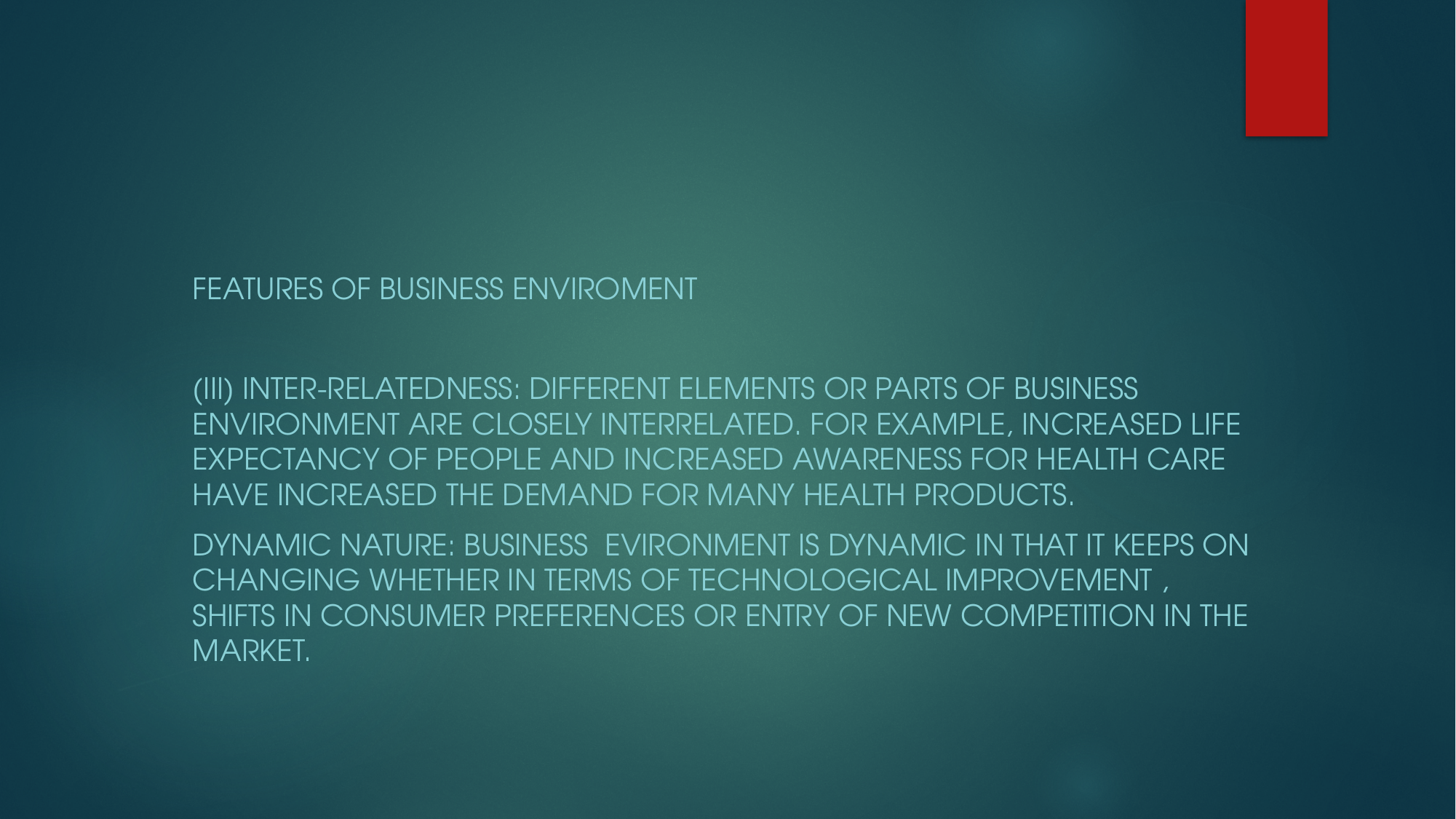

FEATURES OF BUSINESS ENVIROMENT

(iii) Inter-relatedness: Different elements or parts of business environment are closely interrelated. For example, increased life expectancy of people and increased awareness for health care have increased the demand for many health products.
Dynamic nature: Business  evironment is dynamic in that it keeps on changing whether in terms of technological improvement , shifts in consumer preferences or entry of new competition in the market.